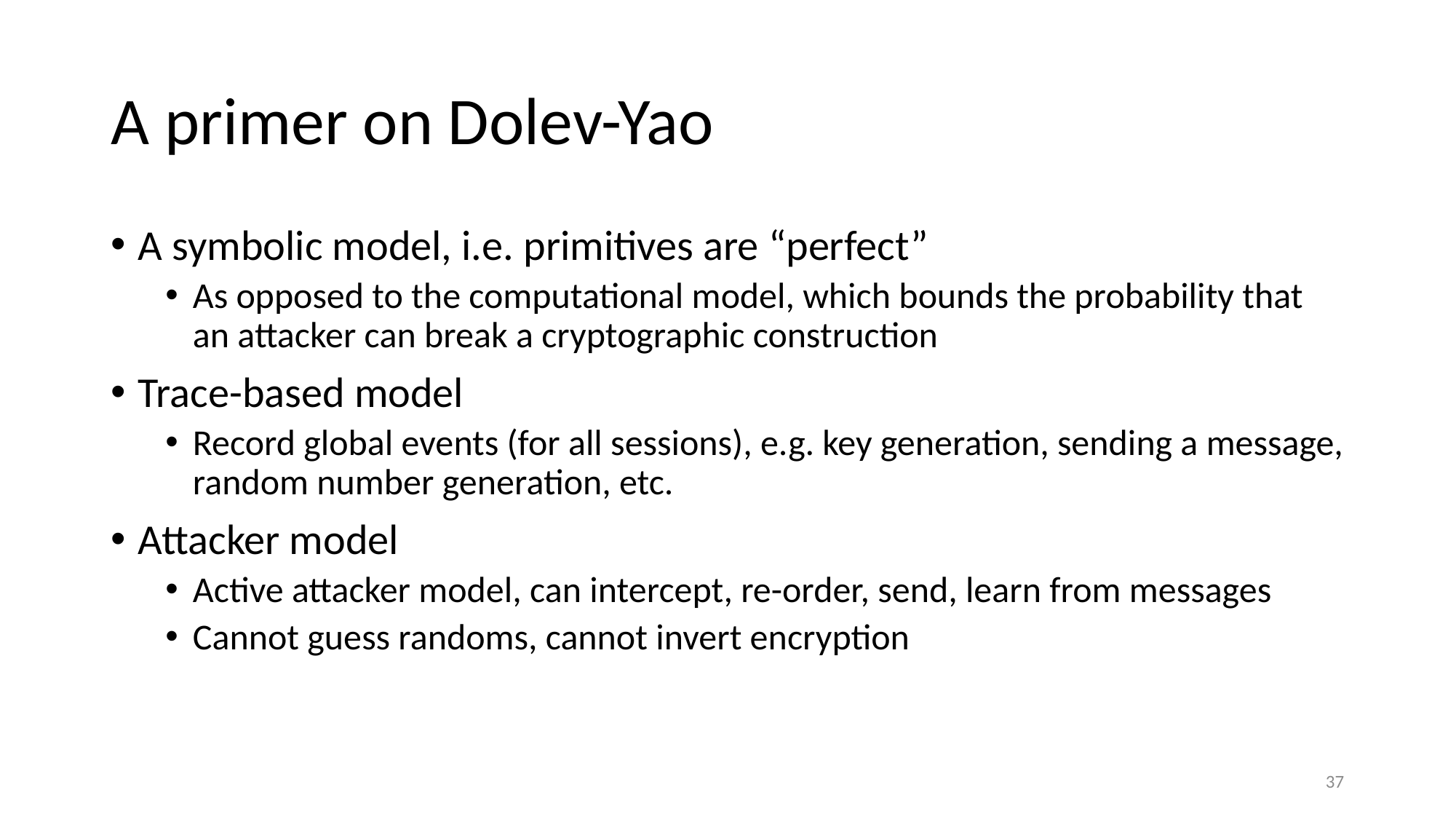

# A primer on Dolev-Yao
A symbolic model, i.e. primitives are “perfect”
As opposed to the computational model, which bounds the probability that an attacker can break a cryptographic construction
Trace-based model
Record global events (for all sessions), e.g. key generation, sending a message, random number generation, etc.
Attacker model
Active attacker model, can intercept, re-order, send, learn from messages
Cannot guess randoms, cannot invert encryption
37